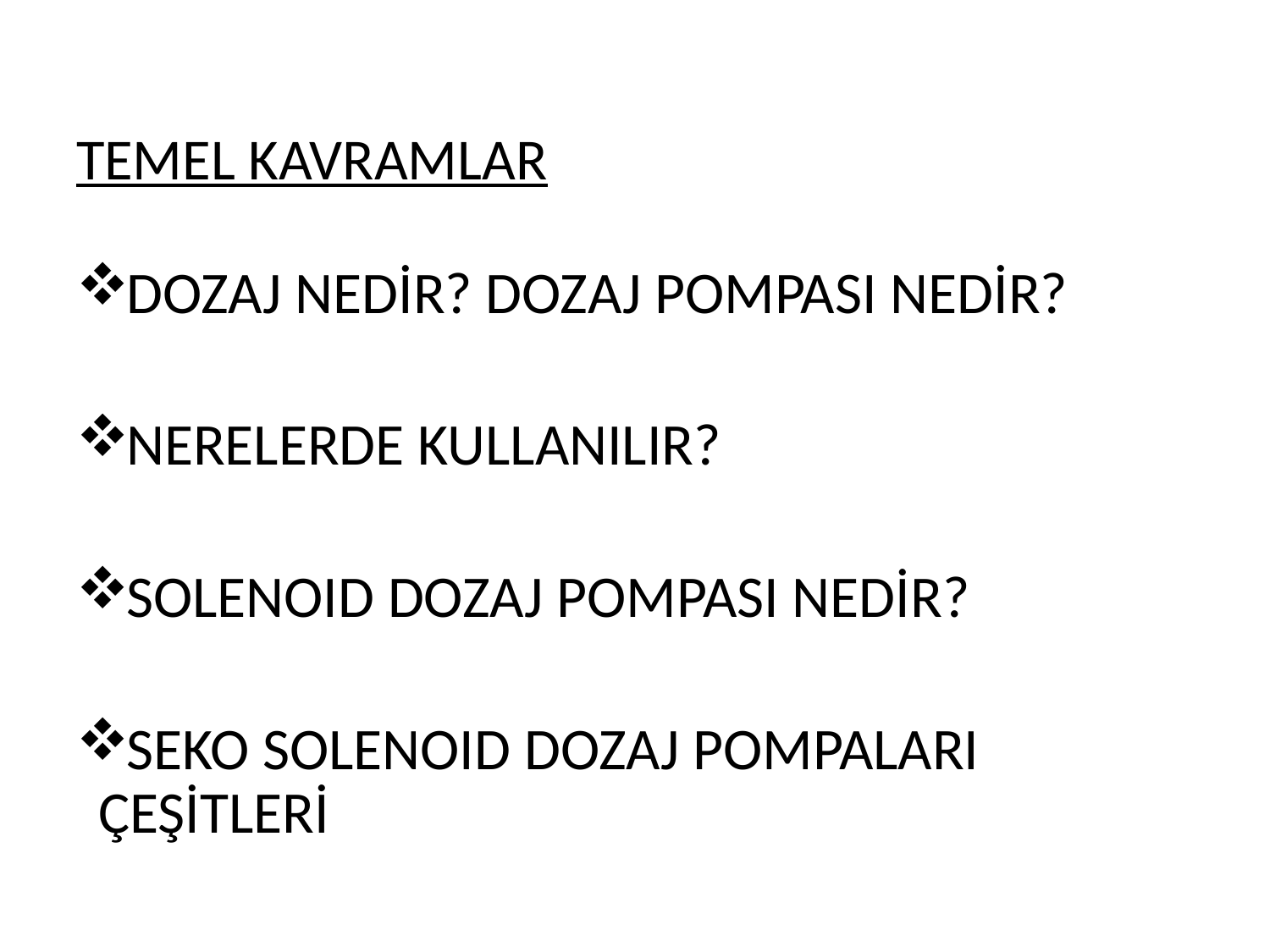

# TEMEL KAVRAMLAR
DOZAJ NEDİR? DOZAJ POMPASI NEDİR?

NERELERDE KULLANILIR?

SOLENOID DOZAJ POMPASI NEDİR?

SEKO SOLENOID DOZAJ POMPALARI ÇEŞİTLERİ